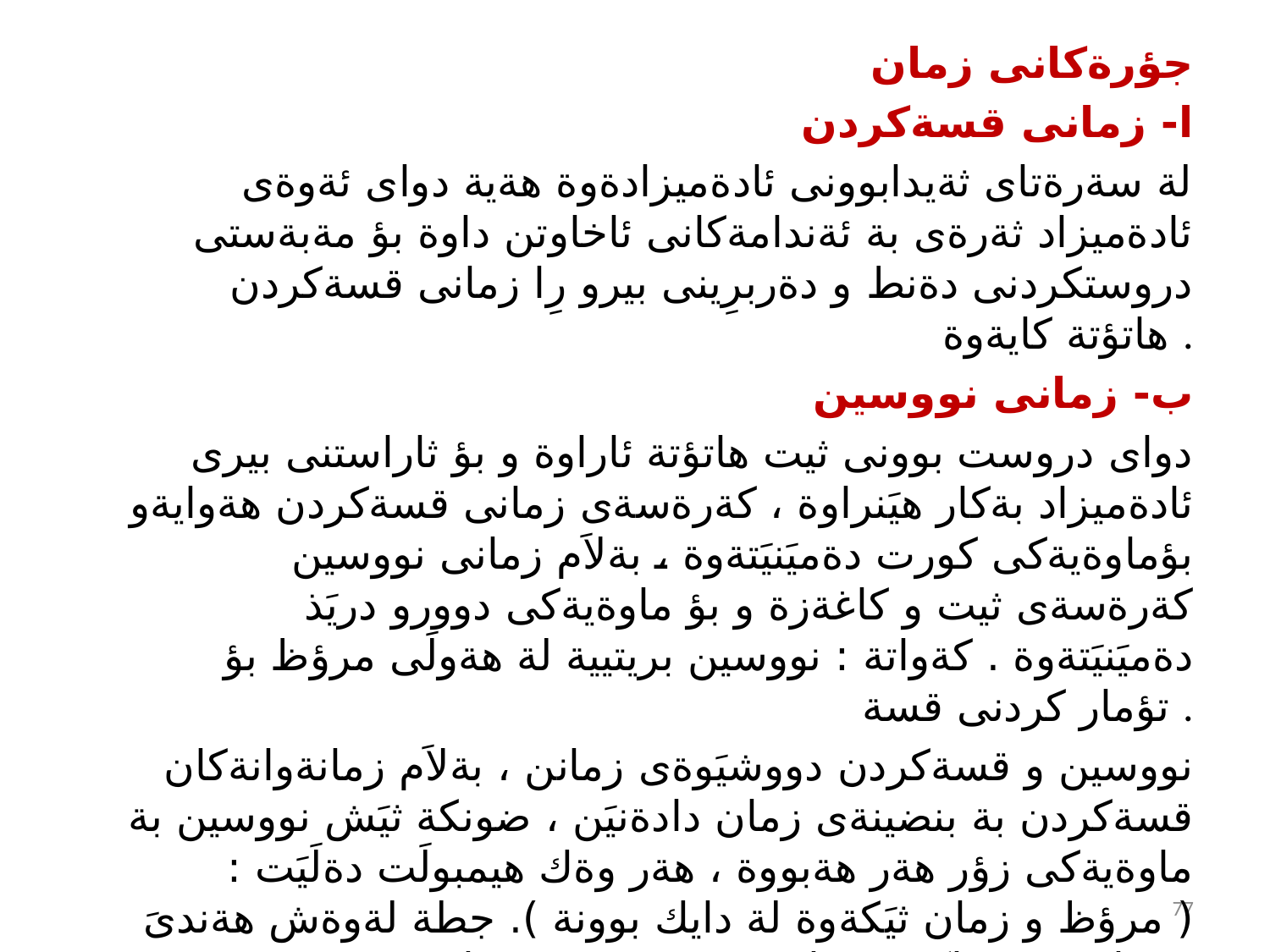

جؤرةكانى زمان
ا- زمانى قسةكردن
     لة سةرةتاى ثةيدابوونى ئادةميزادةوة هةية دواى ئةوةى ئادةميزاد ثةرةى بة ئةندامةكانى ئاخاوتن داوة بؤ مةبةستى دروستكردنى دةنط و دةربرِينى بيرو رِا زمانى قسةكردن هاتؤتة كايةوة .
ب- زمانى نووسين
    دواى دروست بوونى ثيت هاتؤتة ئاراوة و بؤ ثاراستنى بيرى ئادةميزاد بةكار هيَنراوة ، كةرةسةى زمانى قسةكردن هةوايةو بؤماوةيةكى كورت دةميَنيَتةوة ، بةلاَم زمانى نووسين كةرةسةى ثيت و كاغةزة و بؤ ماوةيةكى دوورو دريَذ دةميَنيَتةوة . كةواتة : نووسين بريتيية لة هةولَى مرؤظ بؤ تؤمار كردنى قسة .
     نووسين و قسةكردن دووشيَوةى زمانن ، بةلاَم زمانةوانةكان قسةكردن بة بنضينةى زمان دادةنيَن ، ضونكة ثيَش نووسين بة ماوةيةكى زؤر هةر هةبووة ، هةر وةك هيمبولَت دةلَيَت :( مرؤظ و زمان ثيَكةوة لة دايك بوونة ). جطة لةوةش هةندىَ زمان هةية تاكو ئيَستاش شيَوةى نووسينيان نيية .

77